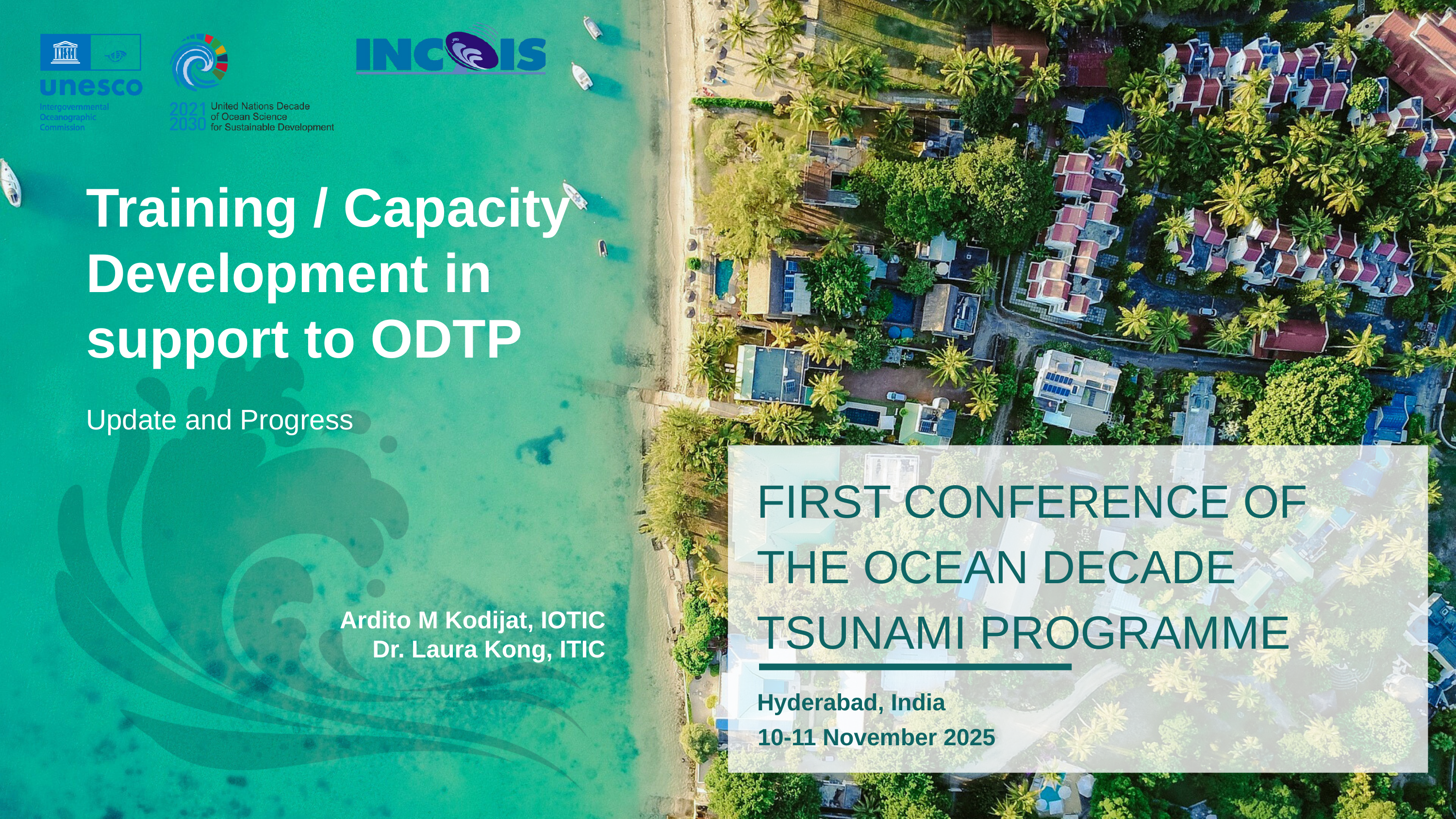

Training / Capacity Development in support to ODTP

Update and Progress

FIRST CONFERENCE OF THE OCEAN DECADE TSUNAMI PROGRAMME

Hyderabad, India
10-11 November 2025
Ardito M Kodijat, IOTIC
Dr. Laura Kong, ITIC